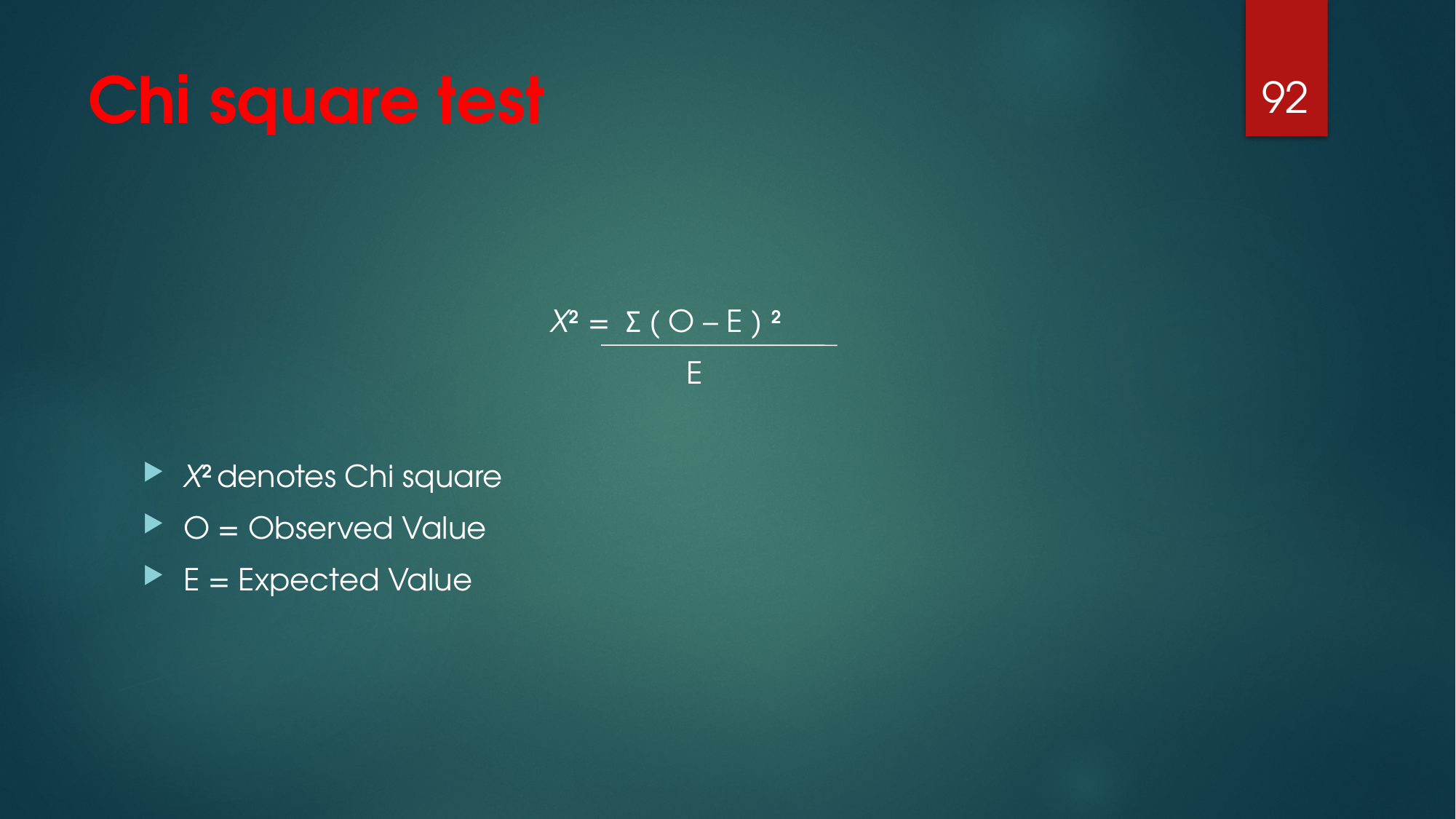

92
# Chi square test

X2  =  Σ ( O – E ) 2
       E

X2 denotes Chi square
O = Observed Value
E = Expected Value